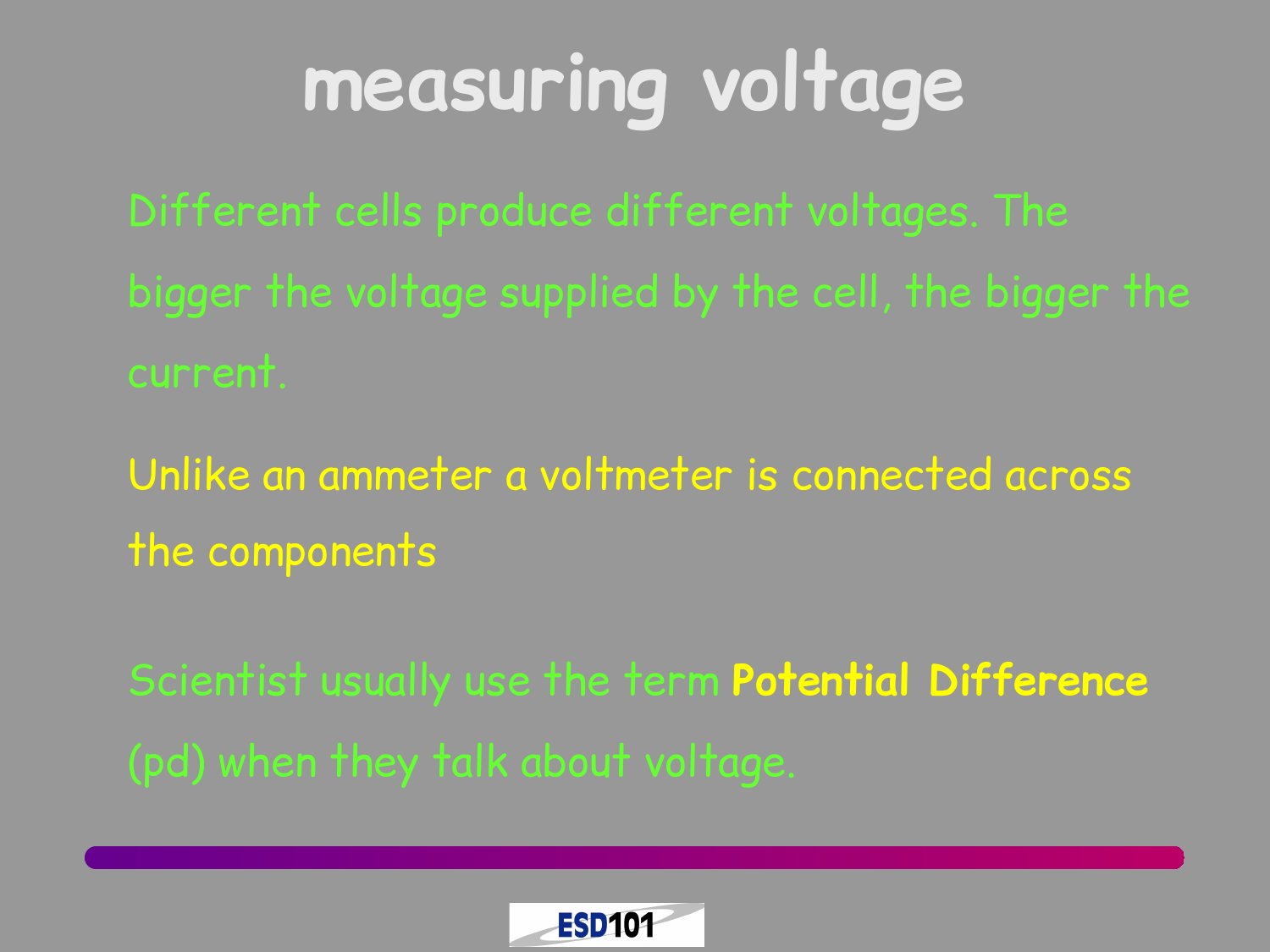

measuring voltage
Different cells produce different voltages. The bigger the voltage supplied by the cell, the bigger the current.
Unlike an ammeter a voltmeter is connected across the components
Scientist usually use the term Potential Difference (pd) when they talk about voltage.